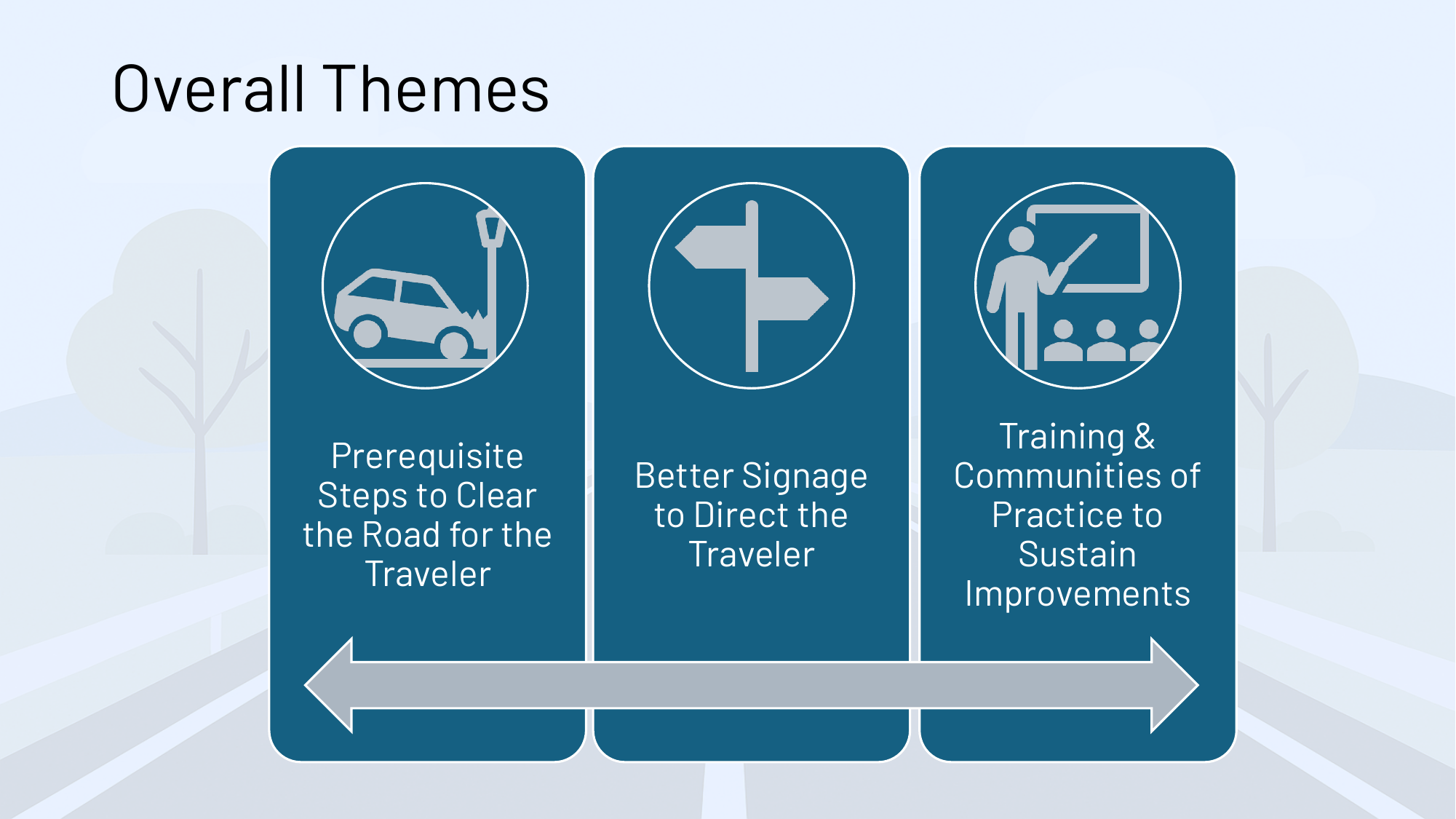

# Overall Themes
Prerequisite Steps to Clear the Road for the Traveler
Better Signage to Direct the Traveler
Training & Communities of Practice to Sustain Improvements